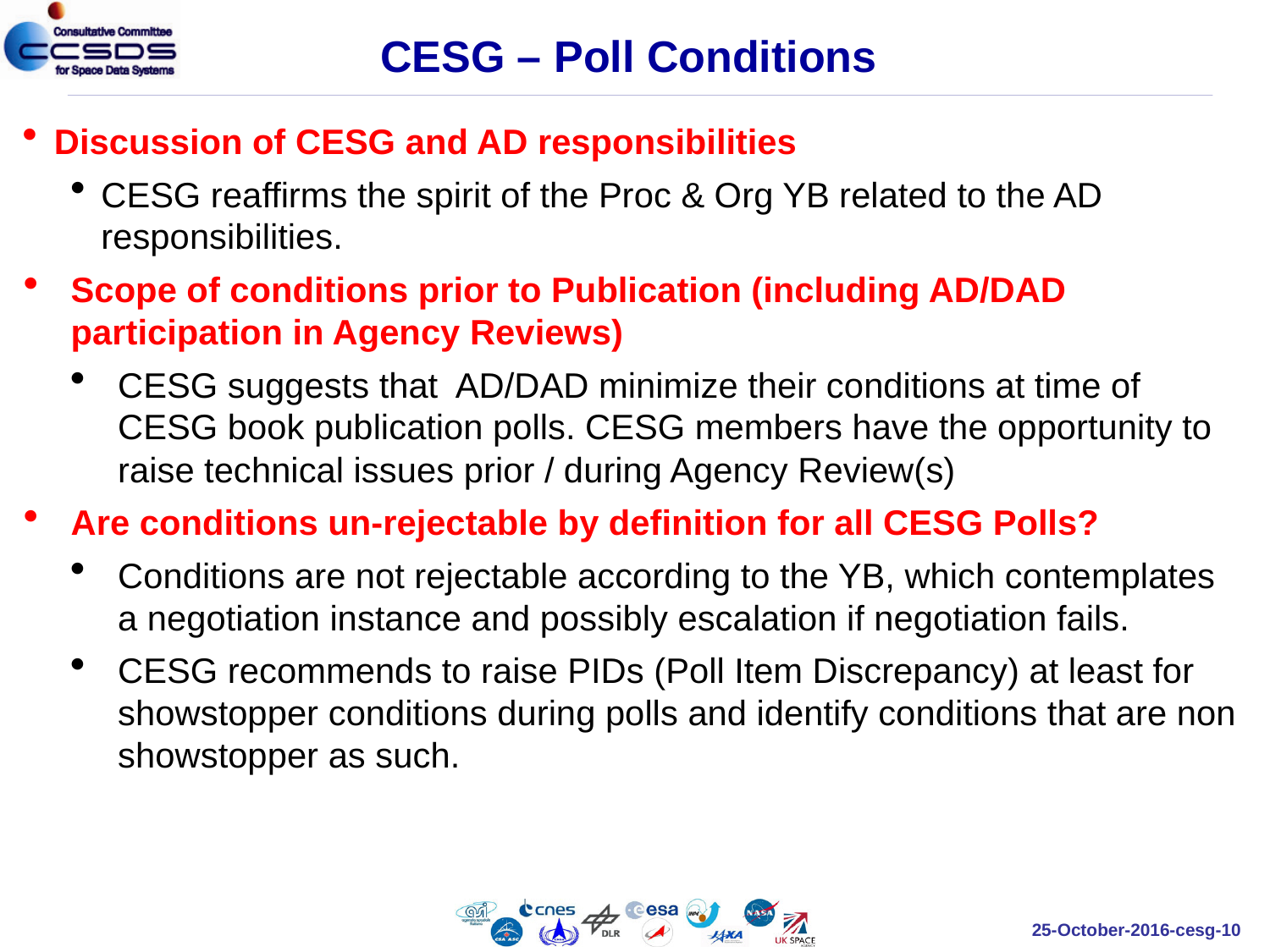

# CESG – Poll Conditions
Discussion of CESG and AD responsibilities
CESG reaffirms the spirit of the Proc & Org YB related to the AD responsibilities.
Scope of conditions prior to Publication (including AD/DAD participation in Agency Reviews)
CESG suggests that  AD/DAD minimize their conditions at time of CESG book publication polls. CESG members have the opportunity to raise technical issues prior / during Agency Review(s)
Are conditions un-rejectable by definition for all CESG Polls?
Conditions are not rejectable according to the YB, which contemplates a negotiation instance and possibly escalation if negotiation fails.
CESG recommends to raise PIDs (Poll Item Discrepancy) at least for showstopper conditions during polls and identify conditions that are non showstopper as such.